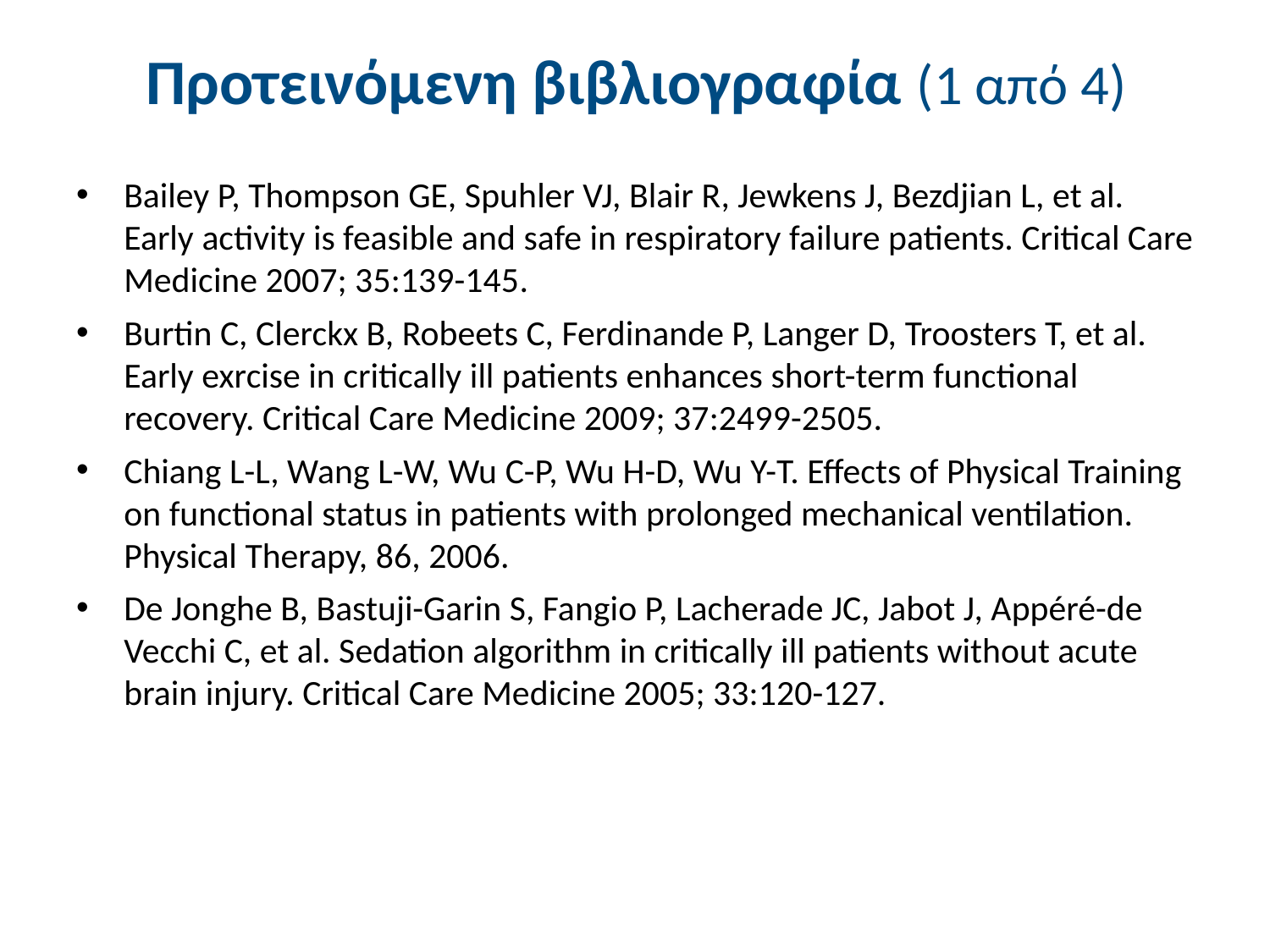

# Προτεινόμενη βιβλιογραφία (1 από 4)
Bailey P, Thompson GE, Spuhler VJ, Blair R, Jewkens J, Bezdjian L, et al. Early activity is feasible and safe in respiratory failure patients. Critical Care Medicine 2007; 35:139-145.
Burtin C, Clerckx B, Robeets C, Ferdinande P, Langer D, Troosters T, et al. Early exrcise in critically ill patients enhances short-term functional recovery. Critical Care Medicine 2009; 37:2499-2505.
Chiang L-L, Wang L-W, Wu C-P, Wu H-D, Wu Y-T. Effects of Physical Training on functional status in patients with prolonged mechanical ventilation. Physical Therapy, 86, 2006.
De Jonghe B, Bastuji-Garin S, Fangio P, Lacherade JC, Jabot J, Appéré-de Vecchi C, et al. Sedation algorithm in critically ill patients without acute brain injury. Critical Care Medicine 2005; 33:120-127.